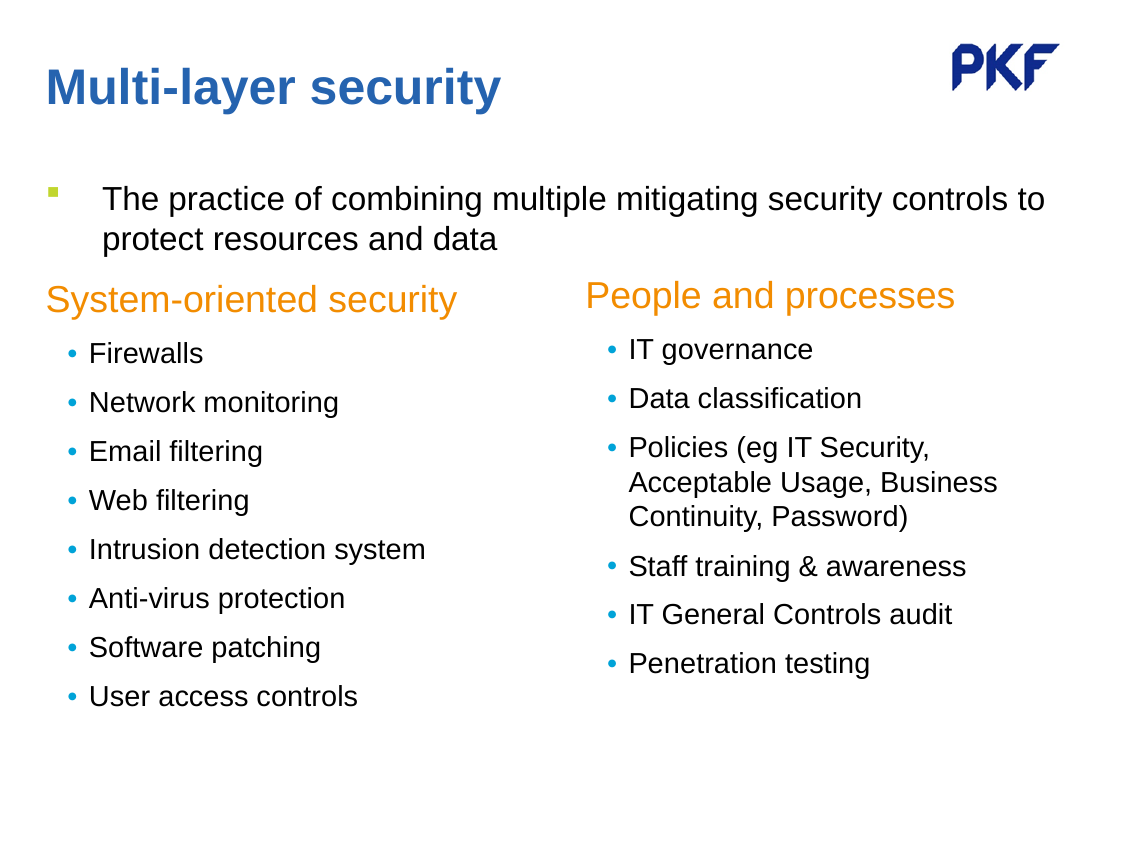

# Multi-layer security
The practice of combining multiple mitigating security controls to protect resources and data
People and processes
IT governance
Data classification
Policies (eg IT Security, Acceptable Usage, Business Continuity, Password)
Staff training & awareness
IT General Controls audit
Penetration testing
System-oriented security
Firewalls
Network monitoring
Email filtering
Web filtering
Intrusion detection system
Anti-virus protection
Software patching
User access controls